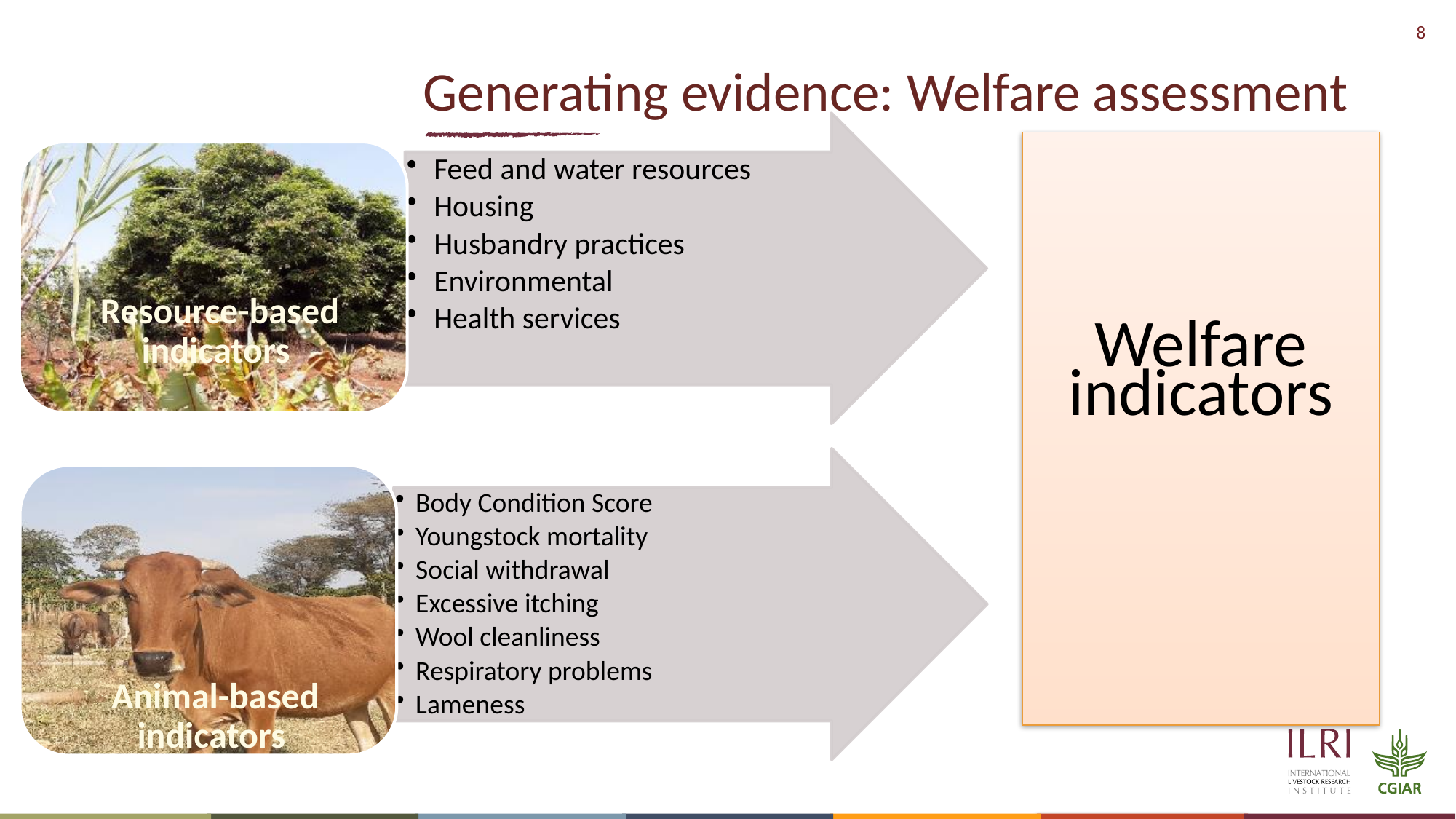

# Generating evidence: Welfare assessment
Feed and water resources
Housing
Husbandry practices
Environmental
Health services

Resource-based indicators
Body Condition Score
Youngstock mortality
Social withdrawal
Excessive itching
Wool cleanliness
Respiratory problems
Lameness

Animal-based indicators

Welfare indicators